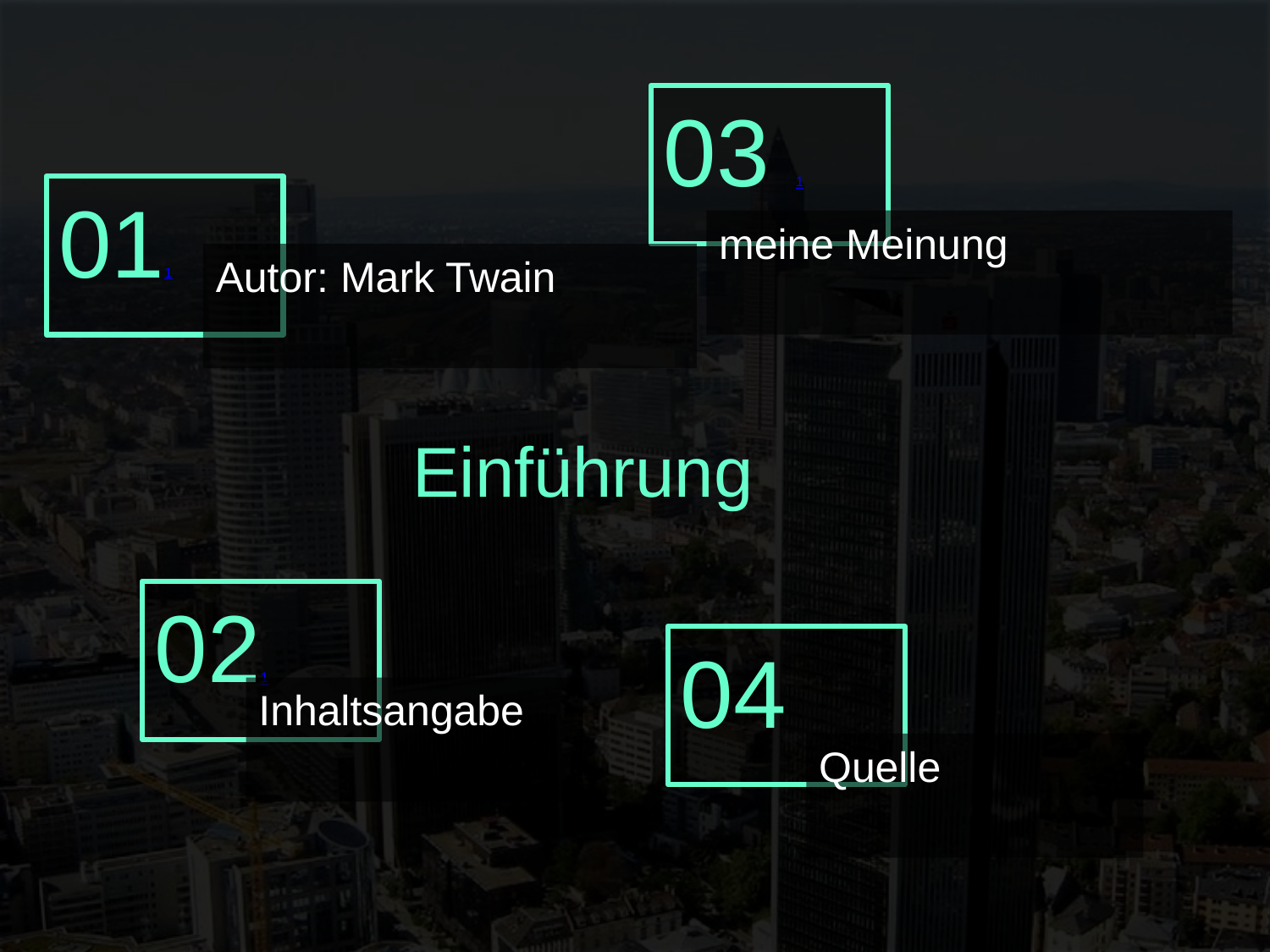

03 1
011
meine Meinung
Autor: Mark Twain
# Einführung
021

04

Inhaltsangabe
Quelle